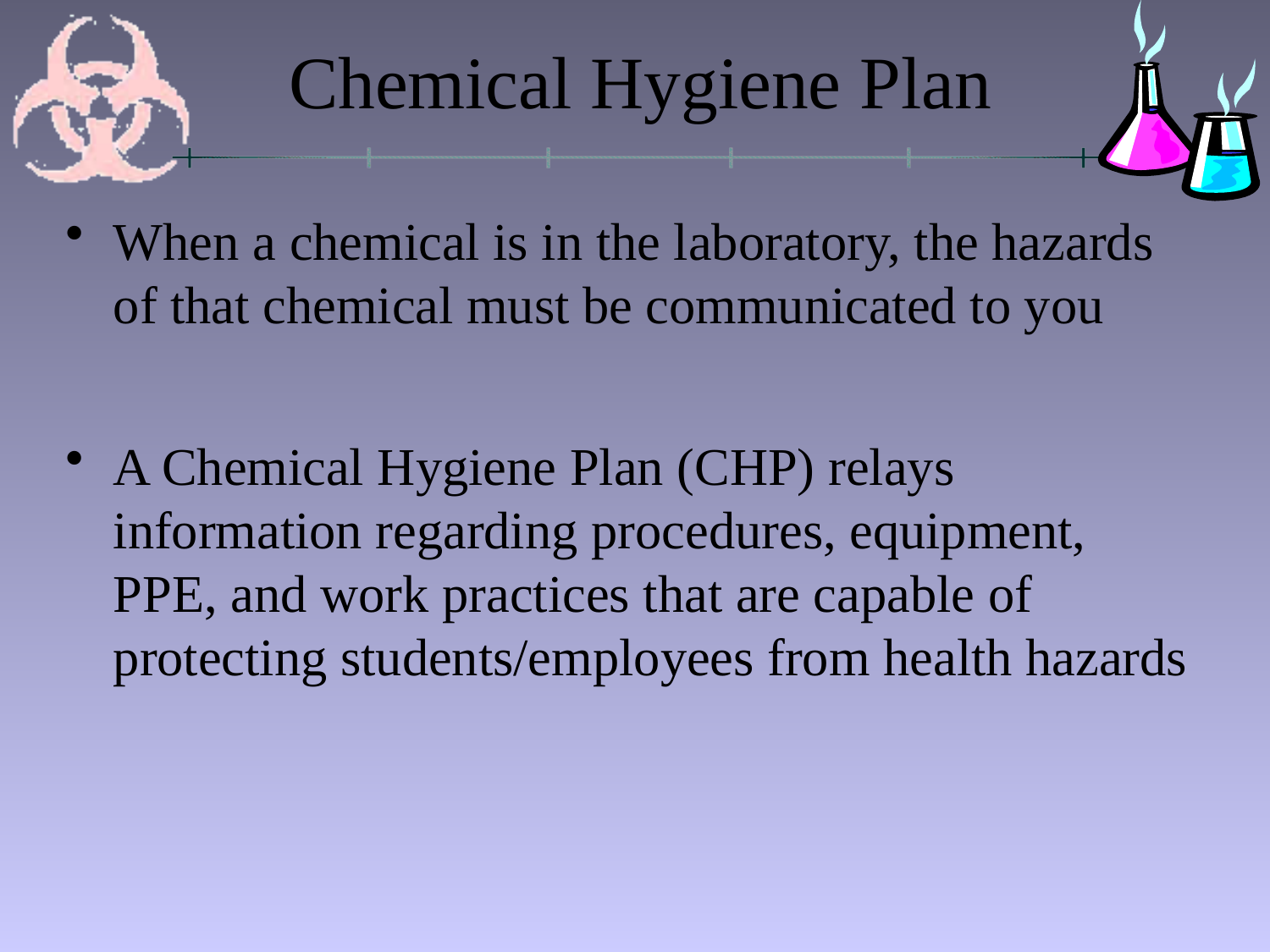

# Chemical Hygiene Plan
When a chemical is in the laboratory, the hazards of that chemical must be communicated to you

A Chemical Hygiene Plan (CHP) relays information regarding procedures, equipment, PPE, and work practices that are capable of protecting students/employees from health hazards